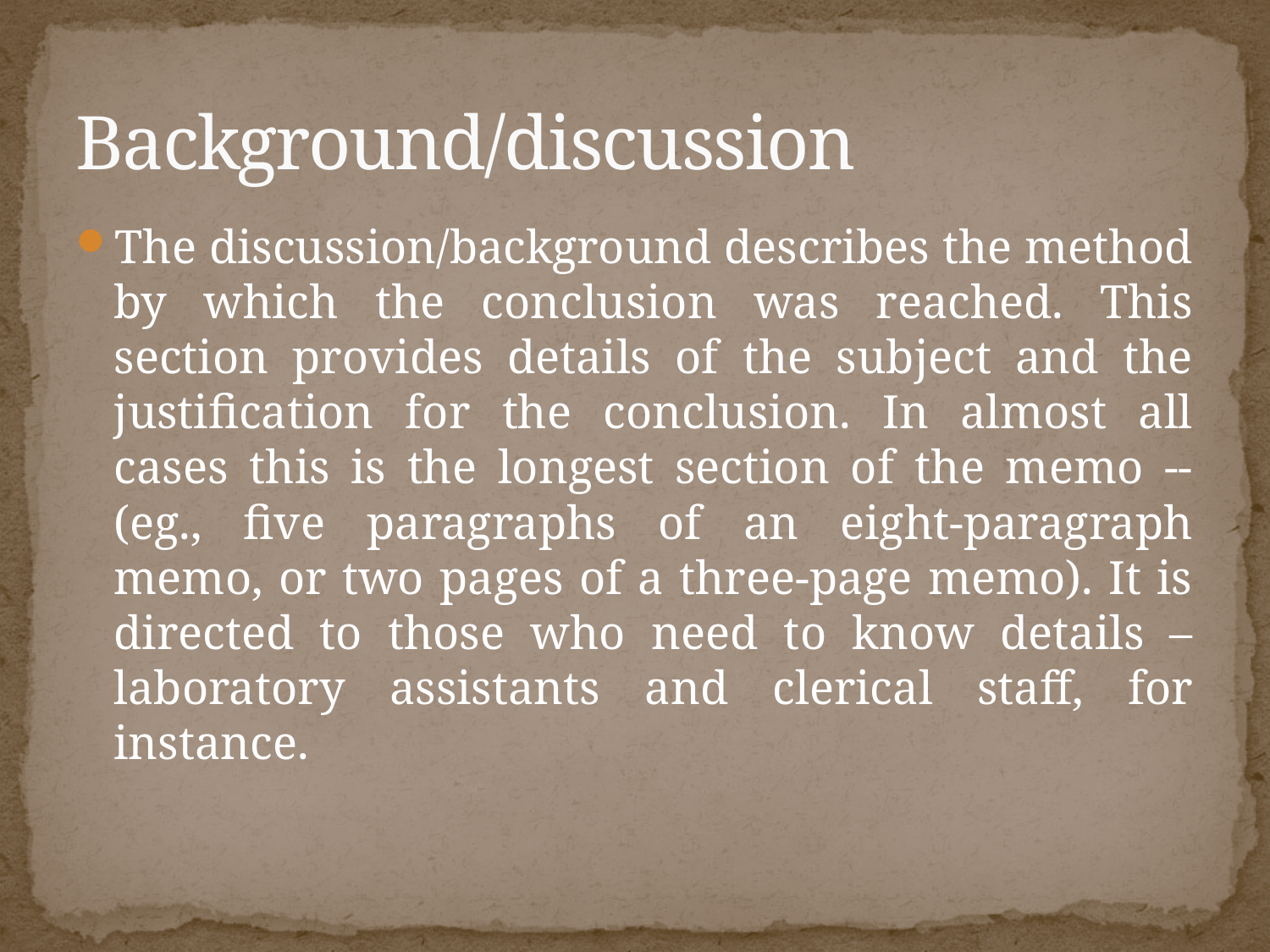

# Background/discussion
The discussion/background describes the method by which the conclusion was reached. This section provides details of the subject and the justification for the conclusion. In almost all cases this is the longest section of the memo -- (eg., five paragraphs of an eight-paragraph memo, or two pages of a three-page memo). It is directed to those who need to know details – laboratory assistants and clerical staff, for instance.